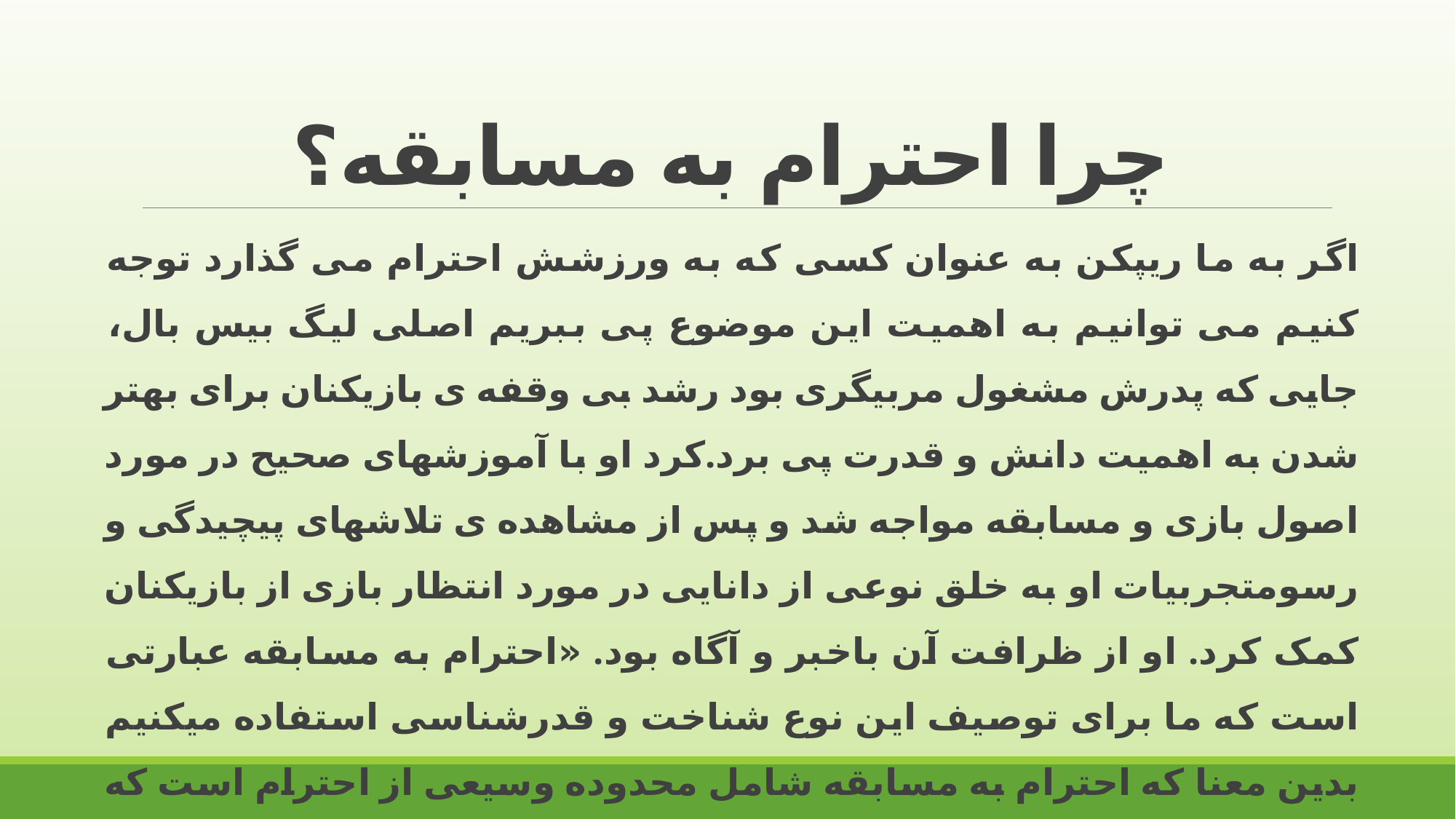

# چرا احترام به مسابقه؟
اگر به ما ریپکن به عنوان کسی که به ورزشش احترام می گذارد توجه کنیم می توانیم به اهمیت این موضوع پی ببریم اصلی لیگ بیس بال، جایی که پدرش مشغول مربیگری بود رشد بی وقفه ی بازیکنان برای بهتر شدن به اهمیت دانش و قدرت پی برد.کرد او با آموزشهای صحیح در مورد اصول بازی و مسابقه مواجه شد و پس از مشاهده ی تلاشهای پیچیدگی و رسومتجربیات او به خلق نوعی از دانایی در مورد انتظار بازی از بازیکنان کمک کرد. او از ظرافت آن باخبر و آگاه بود. «احترام به مسابقه عبارتی است که ما برای توصیف این نوع شناخت و قدرشناسی استفاده میکنیم بدین معنا که احترام به مسابقه شامل محدوده وسیعی از احترام است که اخلاق ورزشی را نیز در بر میگیرد.